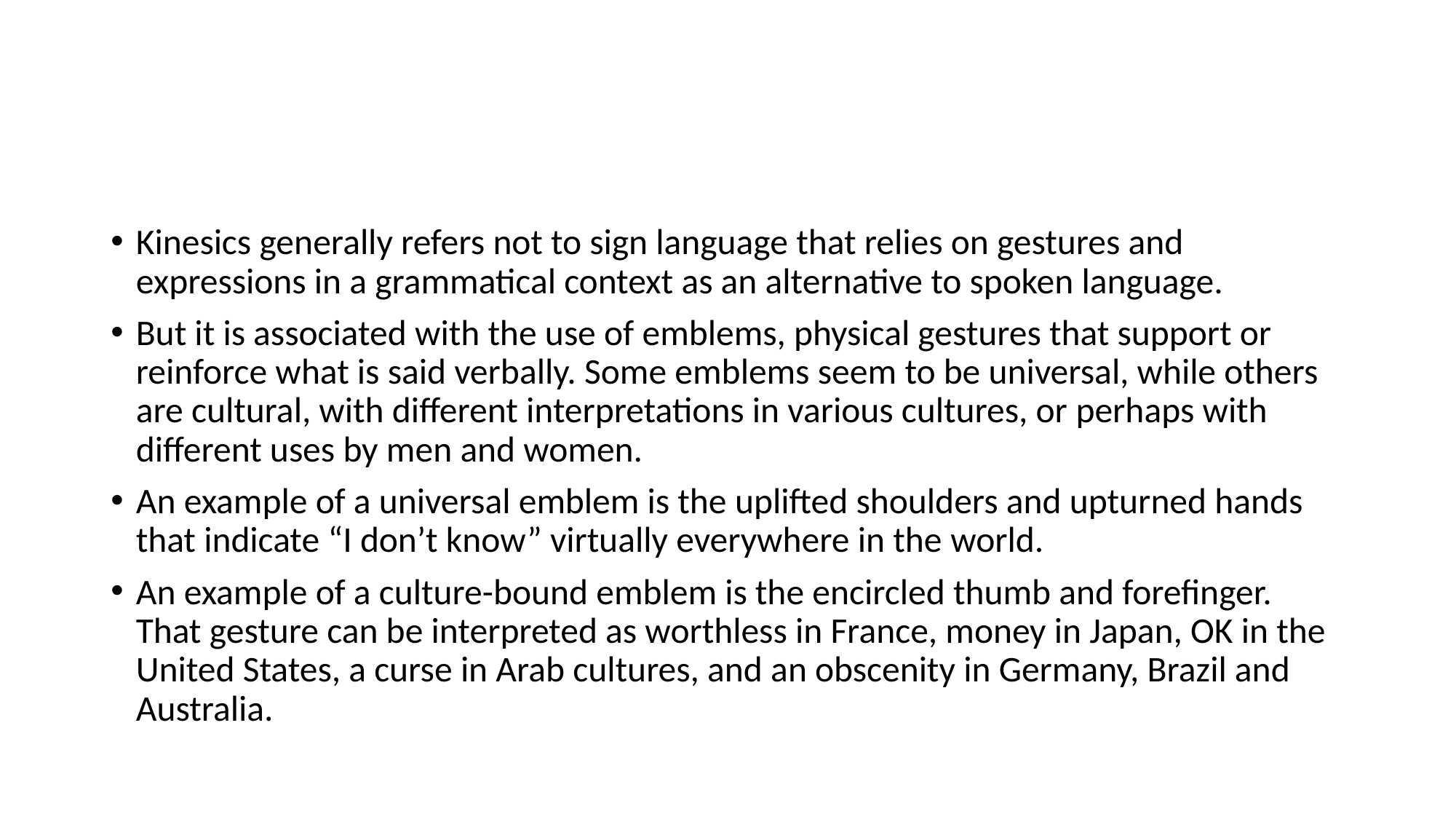

#
Kinesics generally refers not to sign language that relies on gestures and expressions in a grammatical context as an alternative to spoken language.
But it is associated with the use of emblems, physical gestures that support or reinforce what is said verbally. Some emblems seem to be universal, while others are cultural, with different interpretations in various cultures, or perhaps with different uses by men and women.
An example of a universal emblem is the uplifted shoulders and upturned hands that indicate “I don’t know” virtually everywhere in the world.
An example of a culture-bound emblem is the encircled thumb and forefinger. That gesture can be interpreted as worthless in France, money in Japan, OK in the United States, a curse in Arab cultures, and an obscenity in Germany, Brazil and Australia.